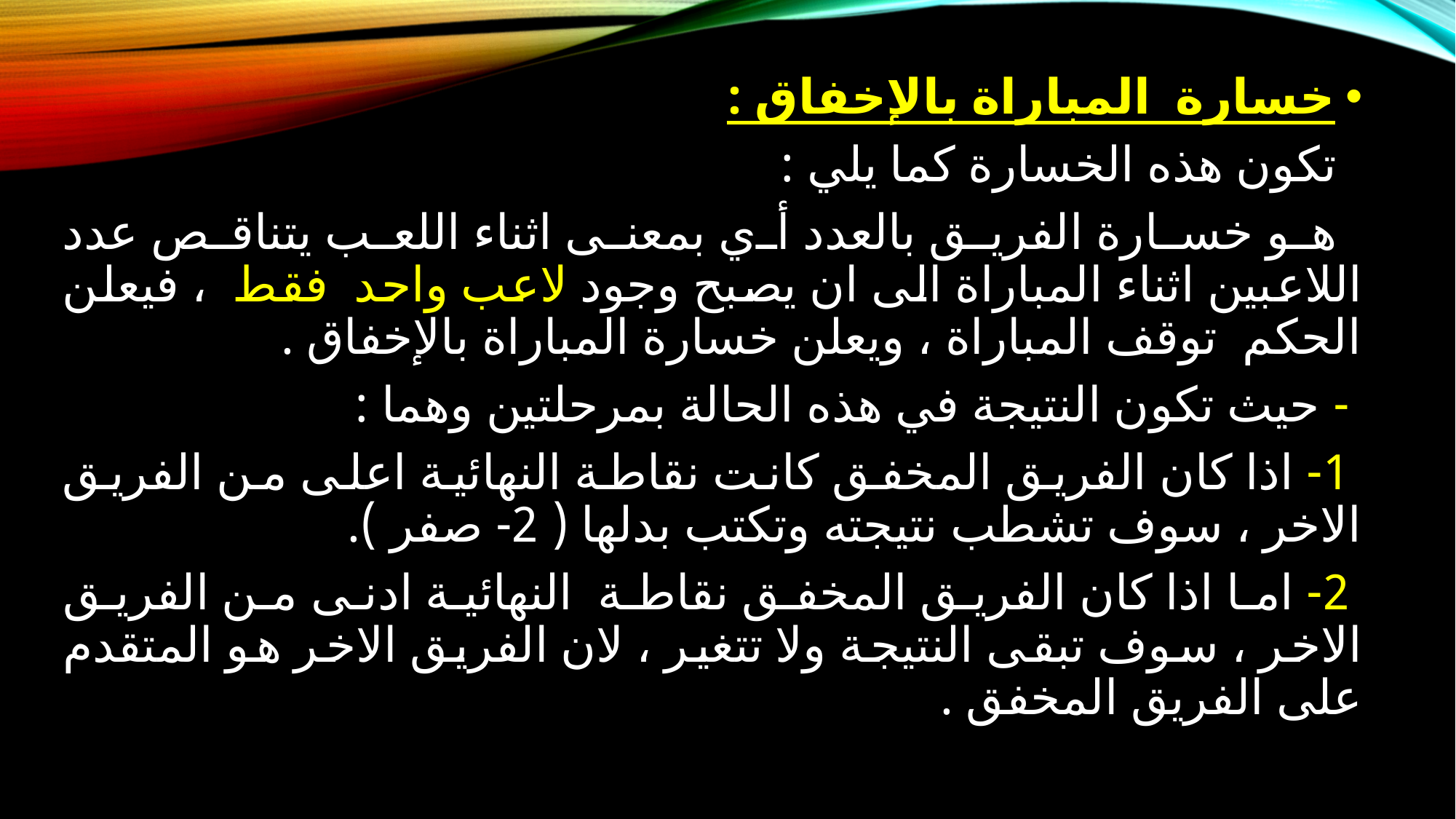

خسارة  المباراة بالإخفاق :
  تكون هذه الخسارة كما يلي :
  هو خسارة الفريق بالعدد أي بمعنى اثناء اللعب يتناقص عدد اللاعبين اثناء المباراة الى ان يصبح وجود لاعب واحد  فقط  ، فيعلن الحكم  توقف المباراة ، ويعلن خسارة المباراة بالإخفاق .
 - حيث تكون النتيجة في هذه الحالة بمرحلتين وهما :
 1- اذا كان الفريق المخفق كانت نقاطة النهائية اعلى من الفريق الاخر ، سوف تشطب نتيجته وتكتب بدلها ( 2- صفر ).
 2- اما اذا كان الفريق المخفق نقاطة  النهائية ادنى من الفريق الاخر ، سوف تبقى النتيجة ولا تتغير ، لان الفريق الاخر هو المتقدم على الفريق المخفق .